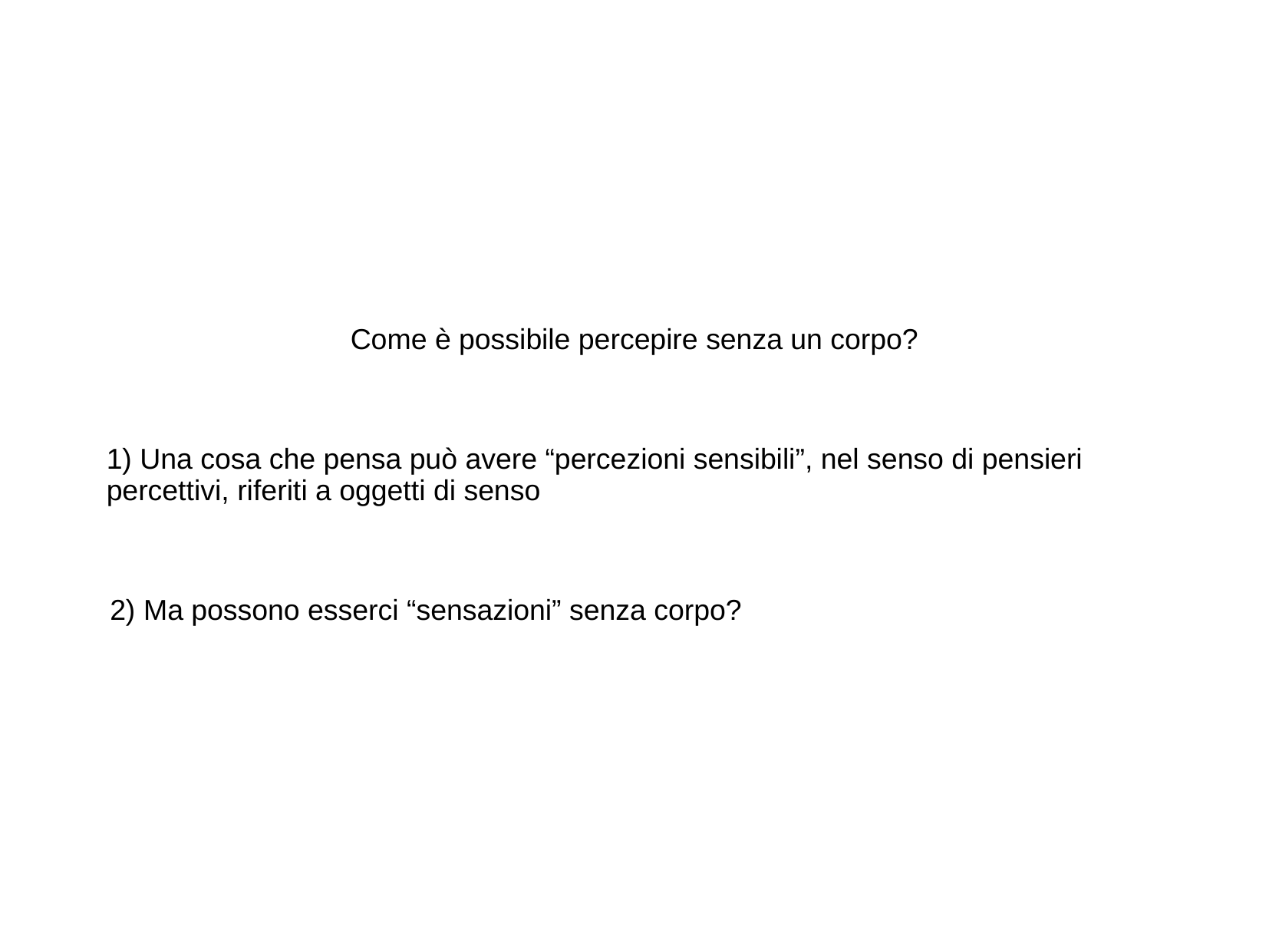

Come è possibile percepire senza un corpo?
1) Una cosa che pensa può avere “percezioni sensibili”, nel senso di pensieri percettivi, riferiti a oggetti di senso
2) Ma possono esserci “sensazioni” senza corpo?